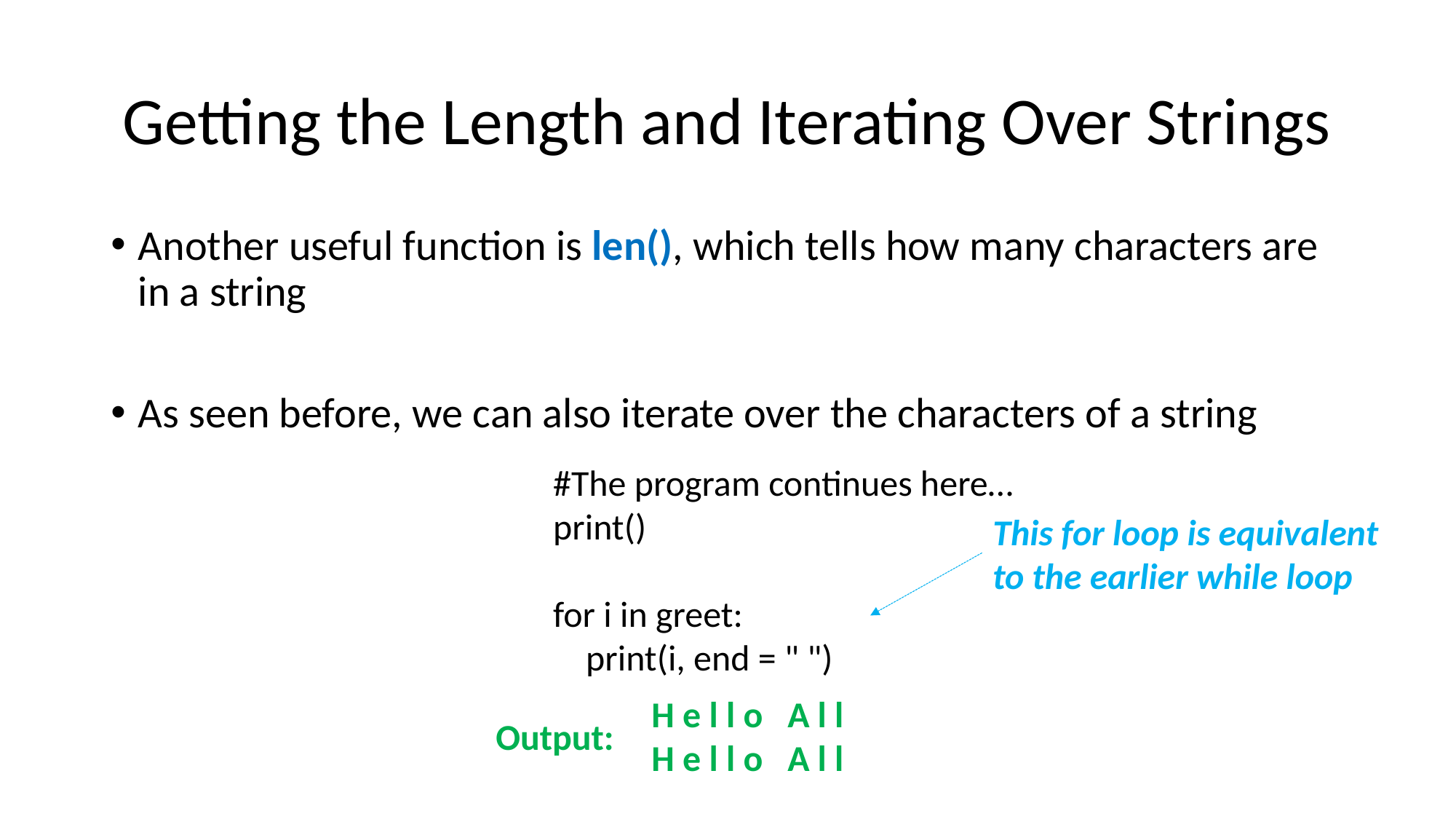

# Getting the Length and Iterating Over Strings
Another useful function is len(), which tells how many characters are in a string

As seen before, we can also iterate over the characters of a string
#The program continues here…
print()

for i in greet:
    print(i, end = " ")
This for loop is equivalent to the earlier while loop
 H e l l o   A l l
H e l l o   A l l
Output: